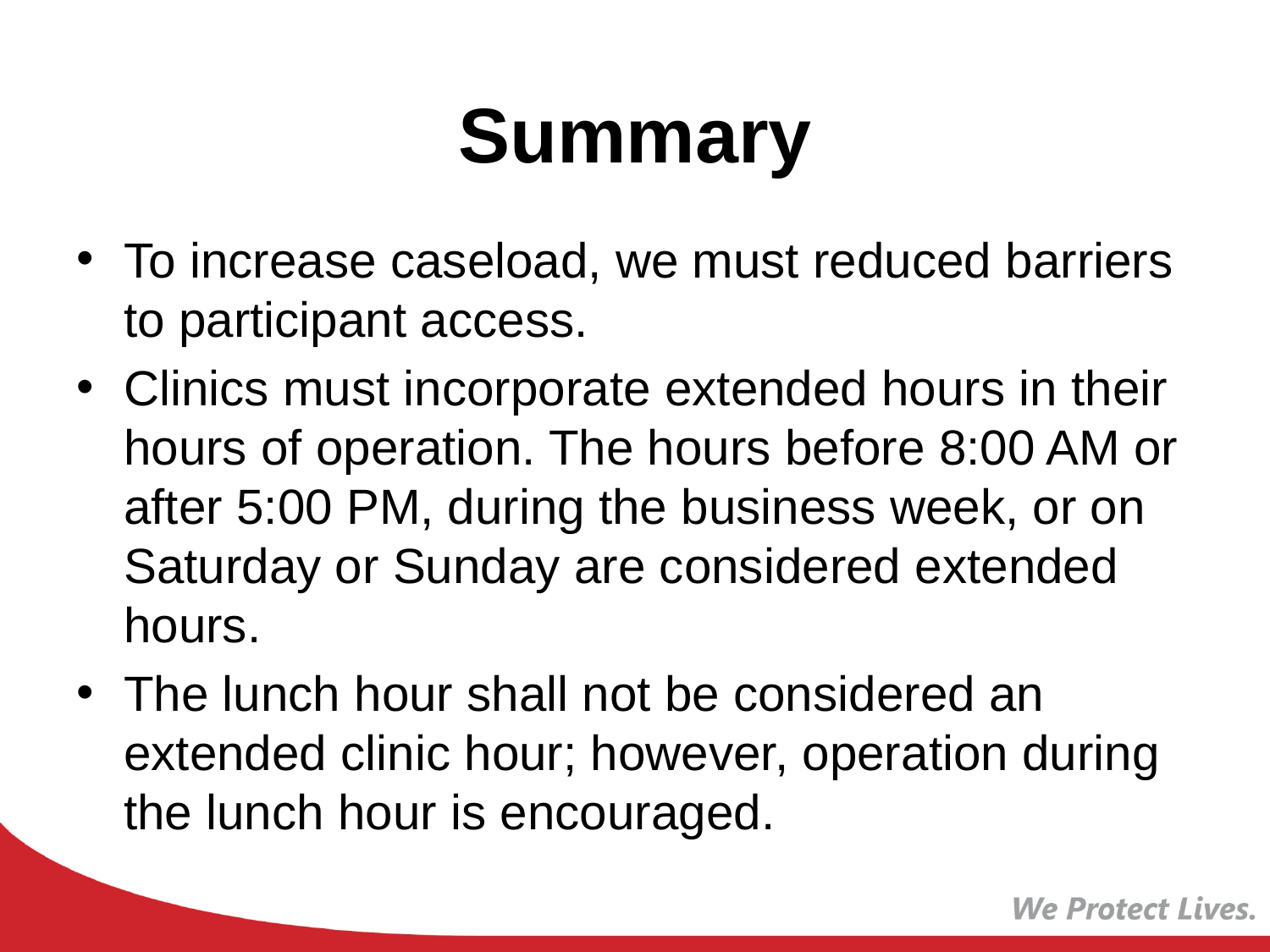

# Summary
To increase caseload, we must reduced barriers to participant access.
Clinics must incorporate extended hours in their hours of operation. The hours before 8:00 AM or after 5:00 PM, during the business week, or on Saturday or Sunday are considered extended hours.
The lunch hour shall not be considered an extended clinic hour; however, operation during the lunch hour is encouraged.